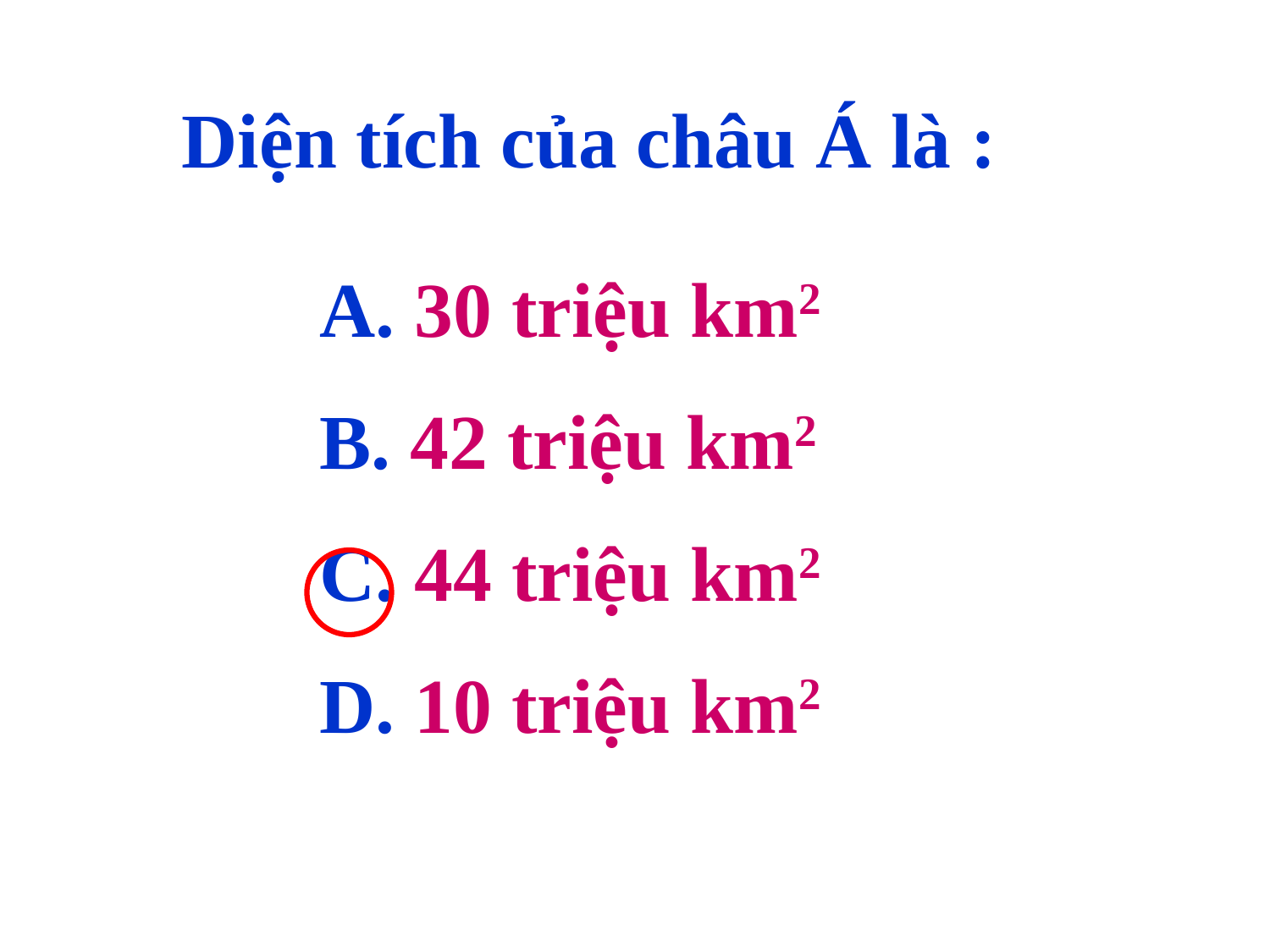

Diện tích của châu Á là :
A. 30 triệu km2
B. 42 triệu km2
C. 44 triệu km2
D. 10 triệu km2